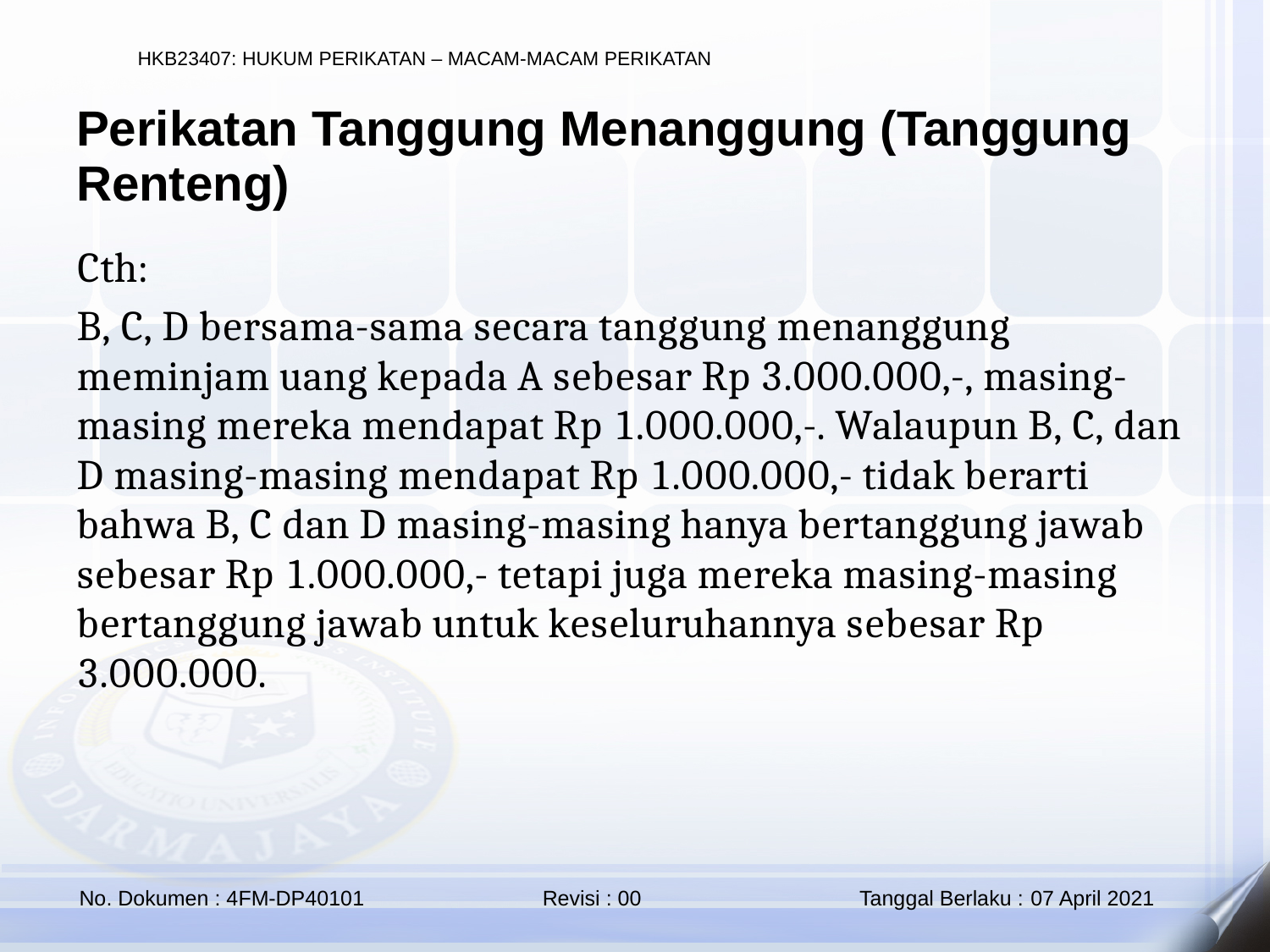

Perikatan Tanggung Menanggung (Tanggung Renteng)
Cth:
B, C, D bersama-sama secara tanggung menanggung meminjam uang kepada A sebesar Rp 3.000.000,-, masing-masing mereka mendapat Rp 1.000.000,-. Walaupun B, C, dan D masing-masing mendapat Rp 1.000.000,- tidak berarti bahwa B, C dan D masing-masing hanya bertanggung jawab sebesar Rp 1.000.000,- tetapi juga mereka masing-masing bertanggung jawab untuk keseluruhannya sebesar Rp 3.000.000.